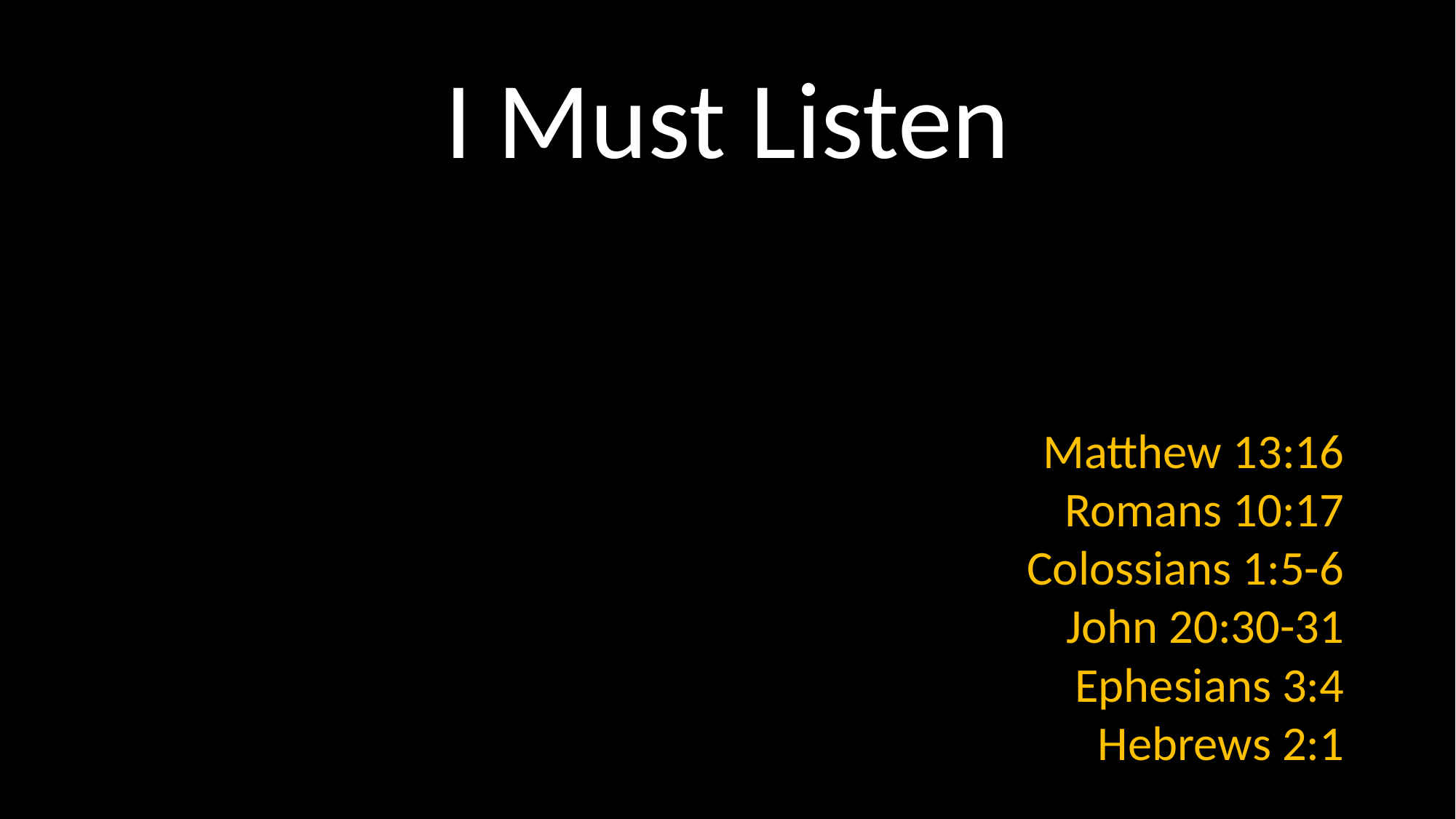

# I Must Listen

Matthew 13:16
Romans 10:17
Colossians 1:5-6
John 20:30-31
Ephesians 3:4
Hebrews 2:1